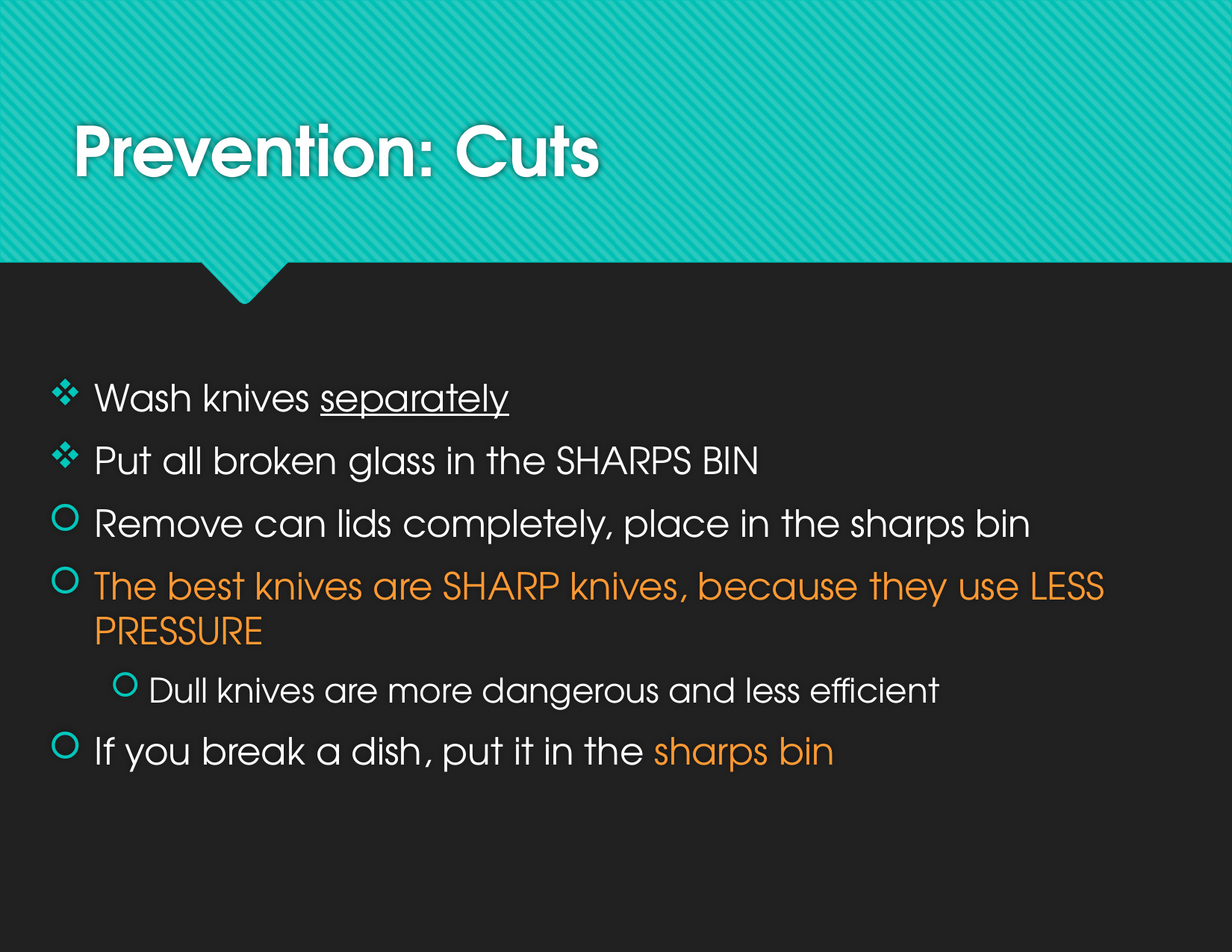

# Prevention: Cuts
Wash knives separately
Put all broken glass in the SHARPS BIN
Remove can lids completely, place in the sharps bin
The best knives are SHARP knives, because they use LESS PRESSURE
Dull knives are more dangerous and less efficient
If you break a dish, put it in the sharps bin